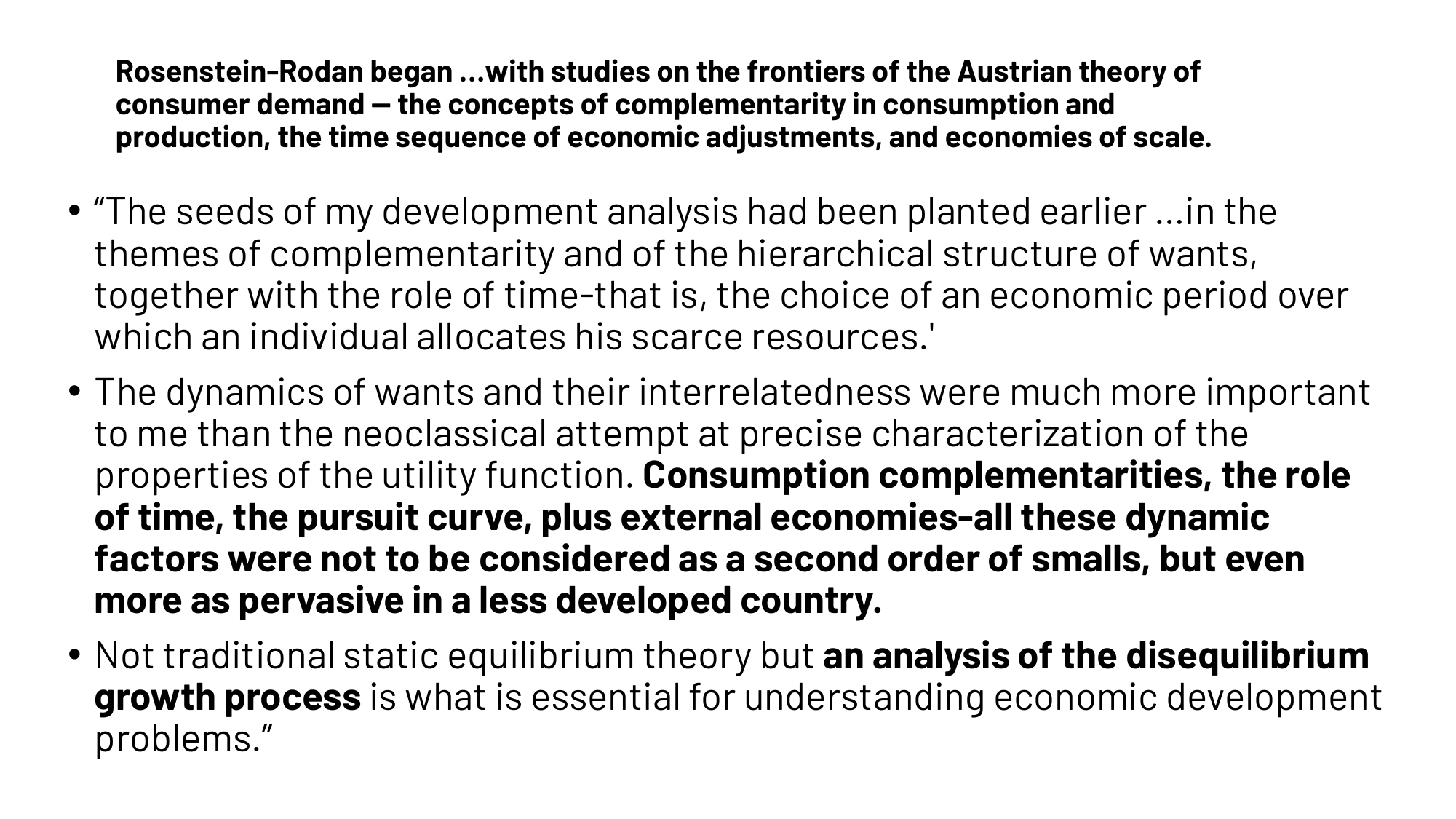

# Rosenstein-Rodan began …with studies on the frontiers of the Austrian theory of consumer demand -- the concepts of complementarity in consumption and production, the time sequence of economic adjustments, and economies of scale.
“The seeds of my development analysis had been planted earlier …in the themes of complementarity and of the hierarchical structure of wants, together with the role of time-that is, the choice of an economic period over which an individual allocates his scarce resources.'
The dynamics of wants and their interrelatedness were much more important to me than the neoclassical attempt at precise characterization of the properties of the utility function. Consumption complementarities, the role of time, the pursuit curve, plus external economies-all these dynamic factors were not to be considered as a second order of smalls, but even more as pervasive in a less developed country.
Not traditional static equilibrium theory but an analysis of the disequilibrium growth process is what is essential for understanding economic development problems.”